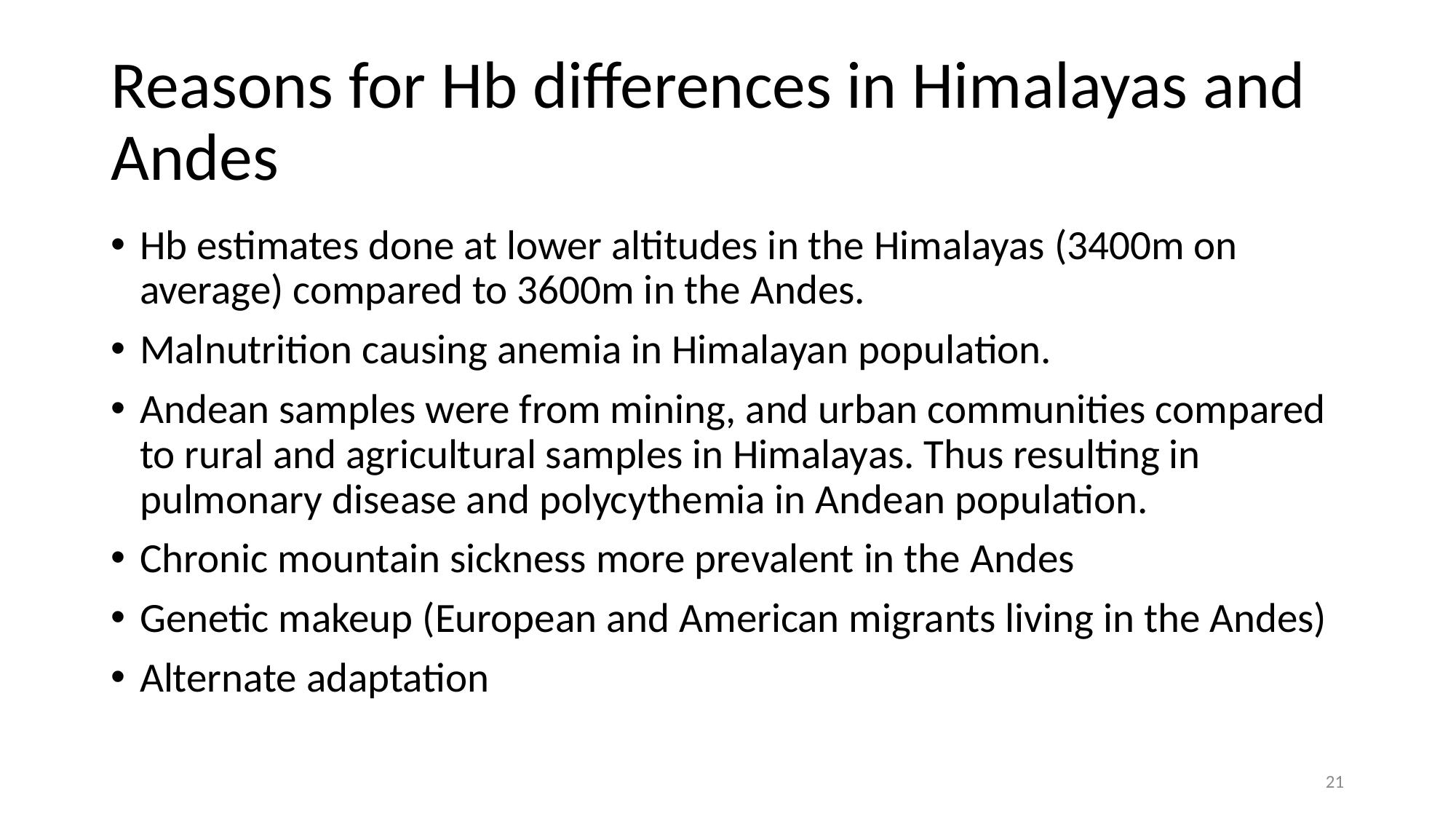

# Reasons for Hb differences in Himalayas and Andes
Hb estimates done at lower altitudes in the Himalayas (3400m on average) compared to 3600m in the Andes.
Malnutrition causing anemia in Himalayan population.
Andean samples were from mining, and urban communities compared to rural and agricultural samples in Himalayas. Thus resulting in pulmonary disease and polycythemia in Andean population.
Chronic mountain sickness more prevalent in the Andes
Genetic makeup (European and American migrants living in the Andes)
Alternate adaptation
21